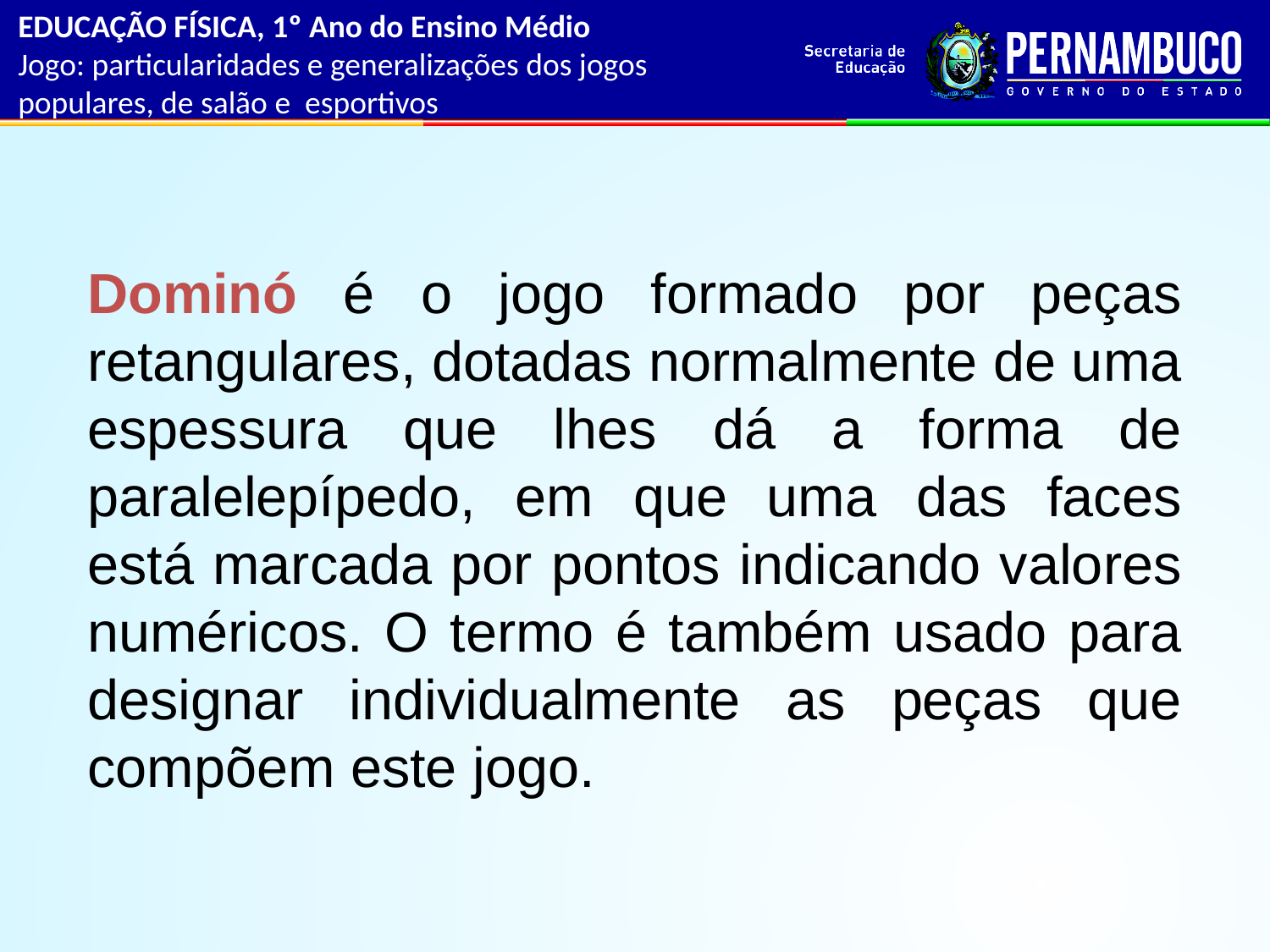

EDUCAÇÃO FÍSICA, 1º Ano do Ensino Médio
Jogo: particularidades e generalizações dos jogos populares, de salão e  esportivos

Dominó é o jogo formado por peças retangulares, dotadas normalmente de uma espessura que lhes dá a forma de paralelepípedo, em que uma das faces está marcada por pontos indicando valores numéricos. O termo é também usado para designar individualmente as peças que compõem este jogo.